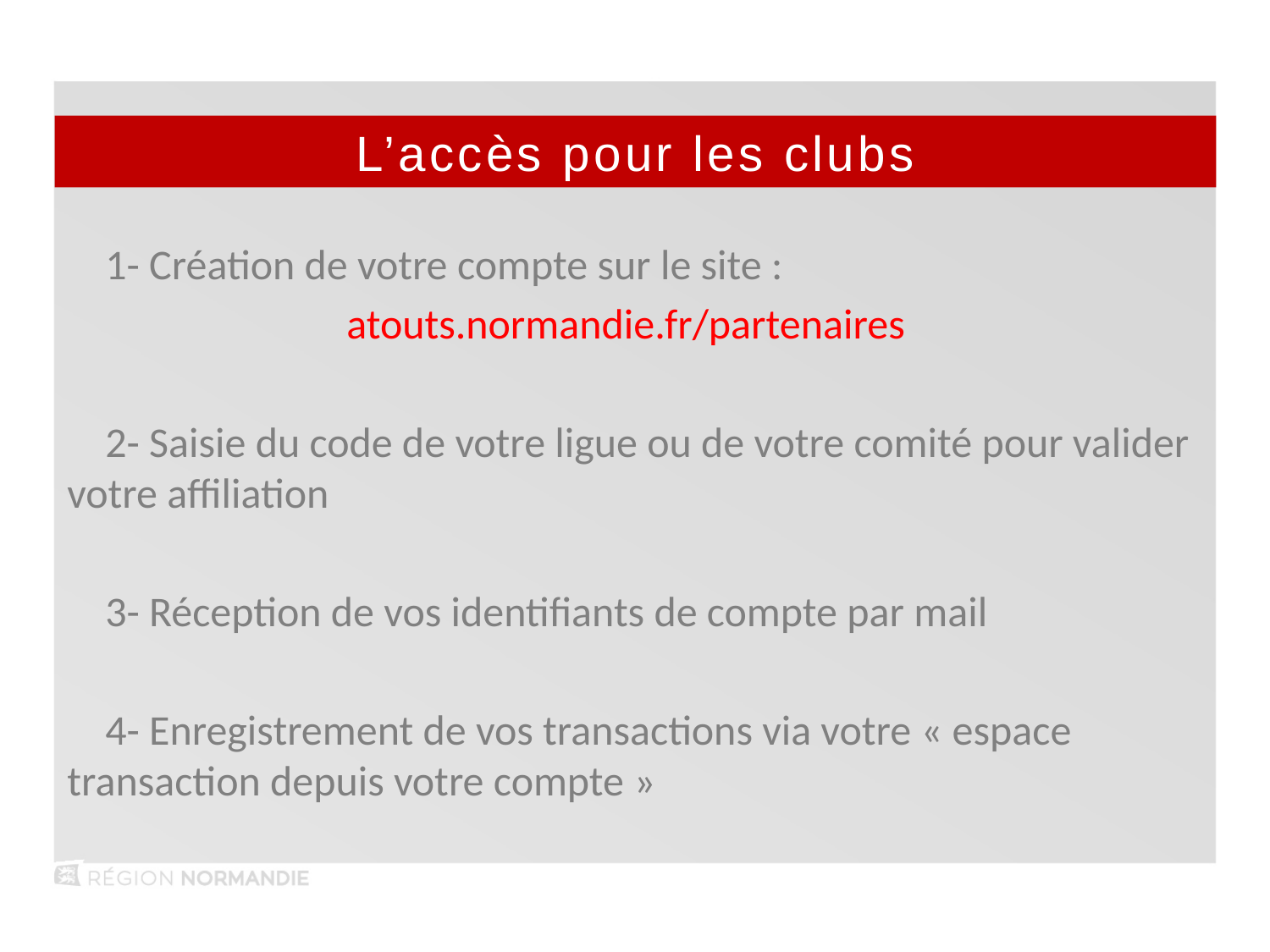

L’accès pour les clubs
    1- Création de votre compte sur le site :
atouts.normandie.fr/partenaires

    2- Saisie du code de votre ligue ou de votre comité pour valider votre affiliation

    3- Réception de vos identifiants de compte par mail

    4- Enregistrement de vos transactions via votre « espace transaction depuis votre compte »